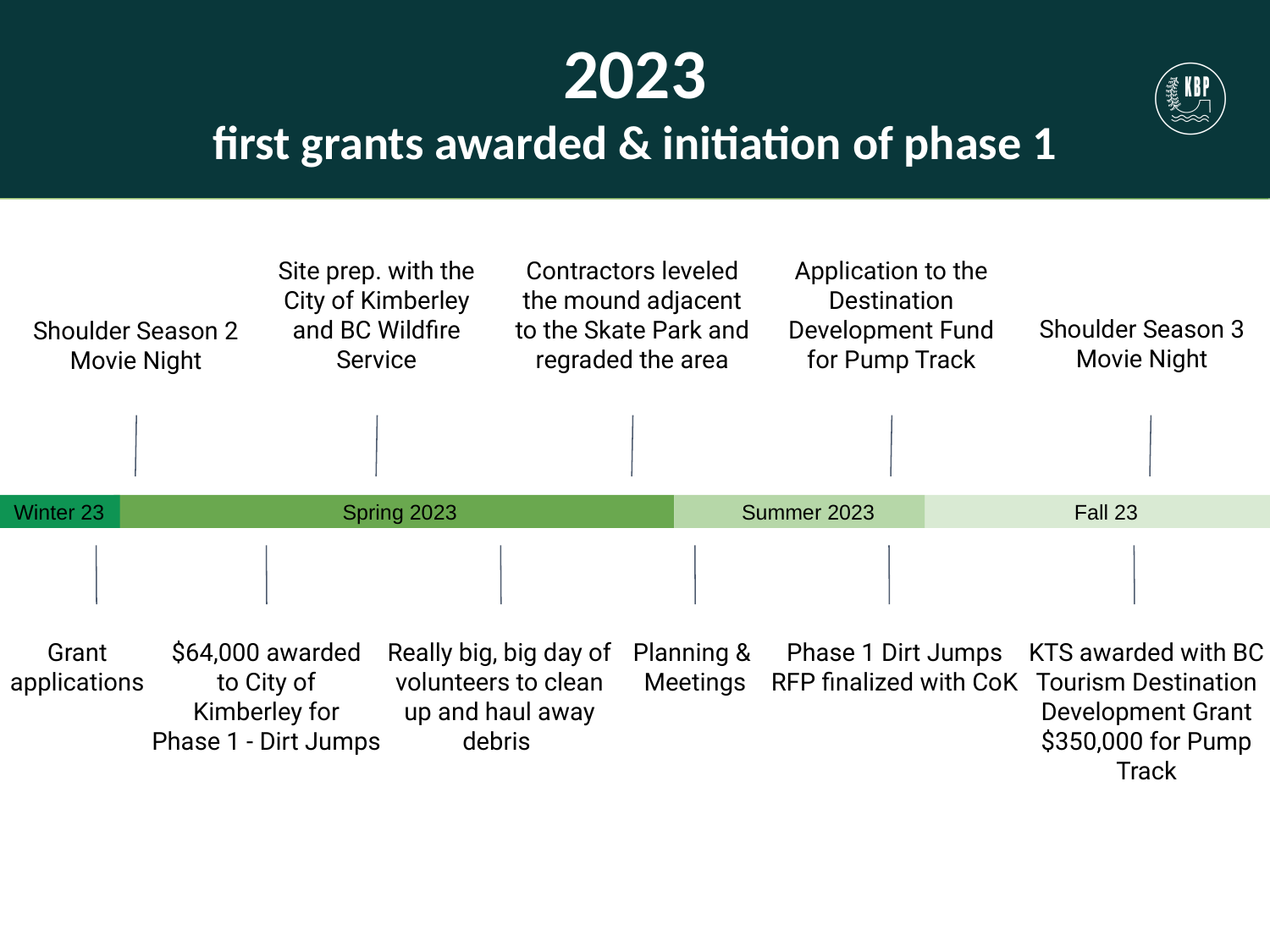

# 2023
first grants awarded & initiation of phase 1
Site prep. with the City of Kimberley and BC Wildfire Service
Contractors leveled the mound adjacent to the Skate Park and regraded the area
Application to the Destination Development Fund for Pump Track
Shoulder Season 3
Movie Night
Shoulder Season 2 Movie Night
   Summer 2023
   Fall 23
Winter 23
  Spring 2023
Grant applications
$64,000 awarded
to City of
Kimberley for
Phase 1 - Dirt Jumps
Really big, big day of volunteers to clean up and haul away debris
Planning &
Meetings
Phase 1 Dirt Jumps RFP finalized with CoK
KTS awarded with BC Tourism Destination Development Grant $350,000 for Pump Track